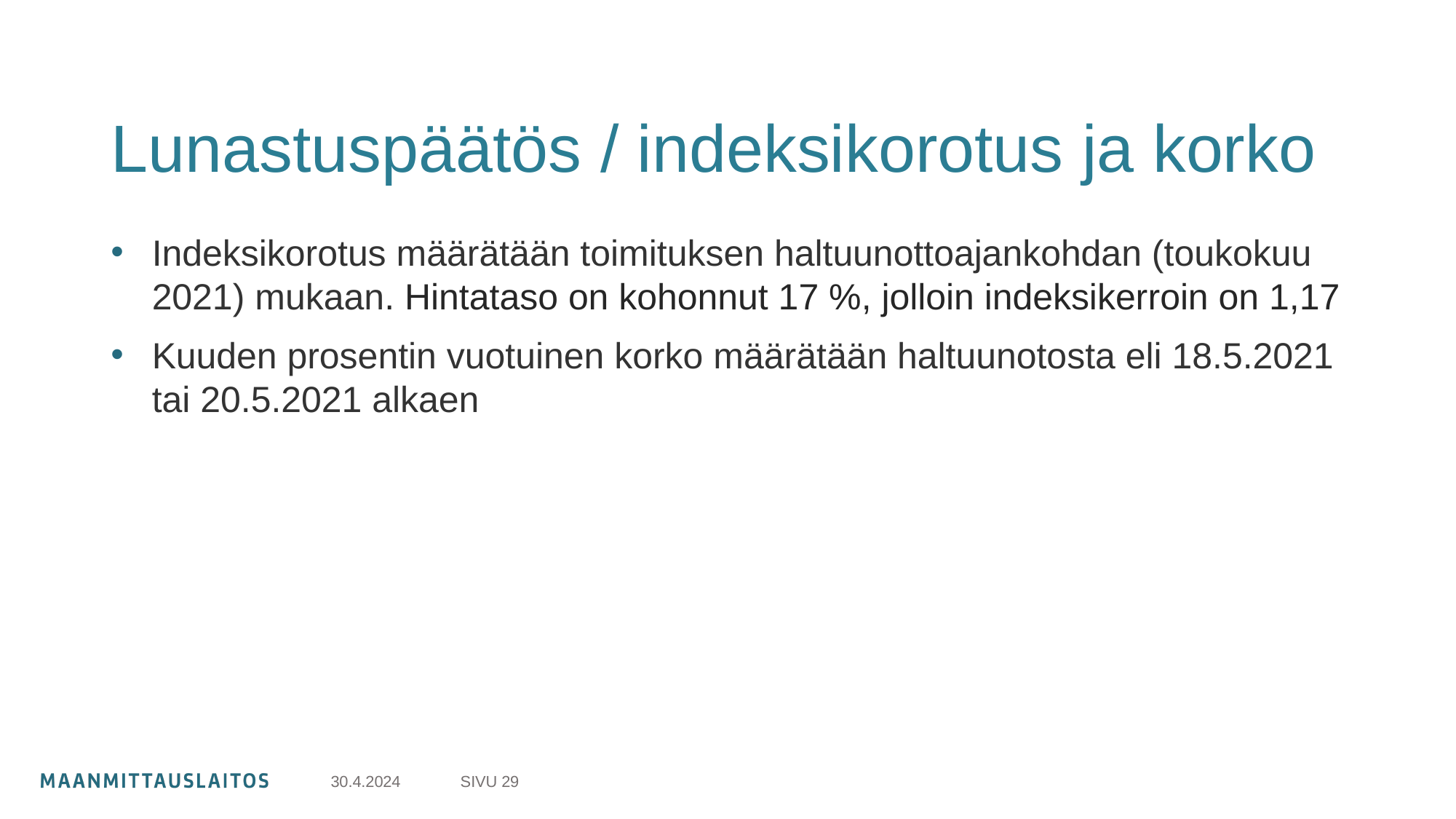

# Lunastuspäätös / indeksikorotus ja korko
Indeksikorotus määrätään toimituksen haltuunottoajankohdan (toukokuu 2021) mukaan. Hintataso on kohonnut 17 %, jolloin indeksikerroin on 1,17
Kuuden prosentin vuotuinen korko määrätään haltuunotosta eli 18.5.2021 tai 20.5.2021 alkaen
SIVU 29
30.4.2024